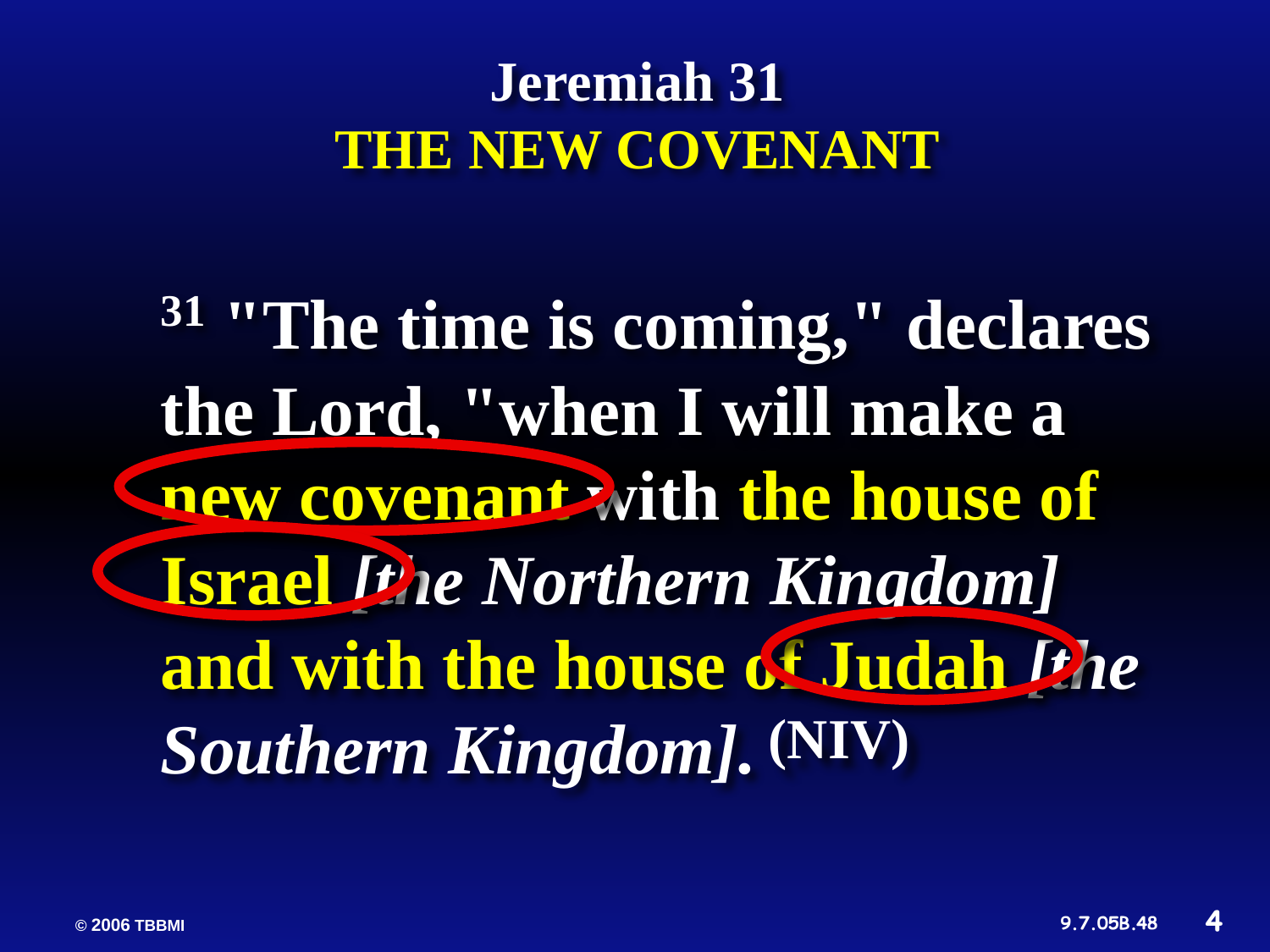

Jeremiah 31
THE NEW COVENANT

31 "The time is coming," declares the Lord, "when I will make a new covenant with the house of Israel [the Northern Kingdom] and with the house of Judah [the Southern Kingdom].
(NIV)

4

48